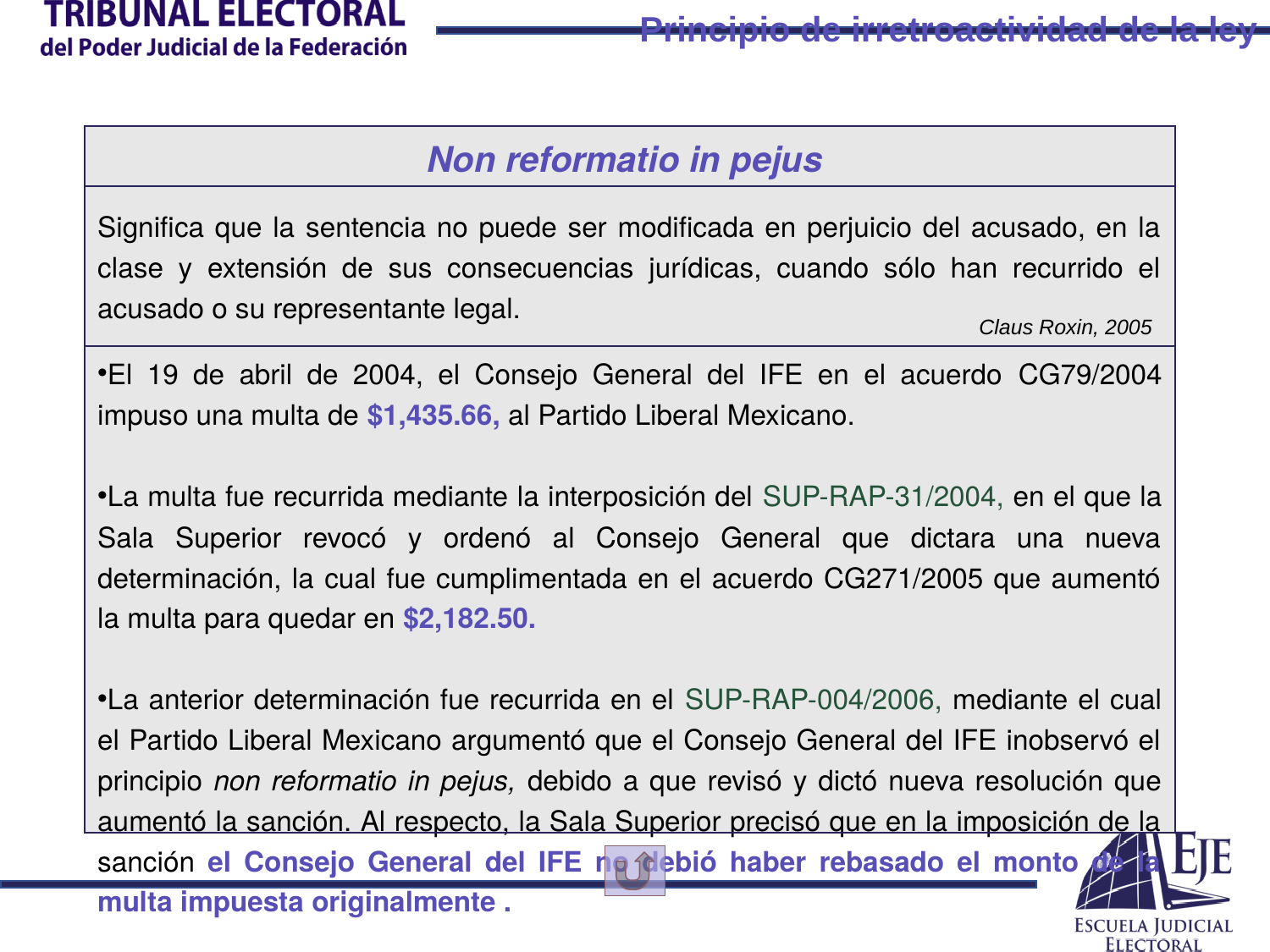

Principio de irretroactividad de la ley
| Non reformatio in pejus |
| --- |
| Significa que la sentencia no puede ser modificada en perjuicio del acusado, en la clase y extensión de sus consecuencias jurídicas, cuando sólo han recurrido el acusado o su representante legal. |
| El 19 de abril de 2004, el Consejo General del IFE en el acuerdo CG79/2004 impuso una multa de $1,435.66, al Partido Liberal Mexicano. La multa fue recurrida mediante la interposición del SUP-RAP-31/2004, en el que la Sala Superior revocó y ordenó al Consejo General que dictara una nueva determinación, la cual fue cumplimentada en el acuerdo CG271/2005 que aumentó la multa para quedar en $2,182.50. La anterior determinación fue recurrida en el SUP-RAP-004/2006, mediante el cual el Partido Liberal Mexicano argumentó que el Consejo General del IFE inobservó el principio non reformatio in pejus, debido a que revisó y dictó nueva resolución que aumentó la sanción. Al respecto, la Sala Superior precisó que en la imposición de la sanción el Consejo General del IFE no debió haber rebasado el monto de la multa impuesta originalmente . |
Claus Roxin, 2005